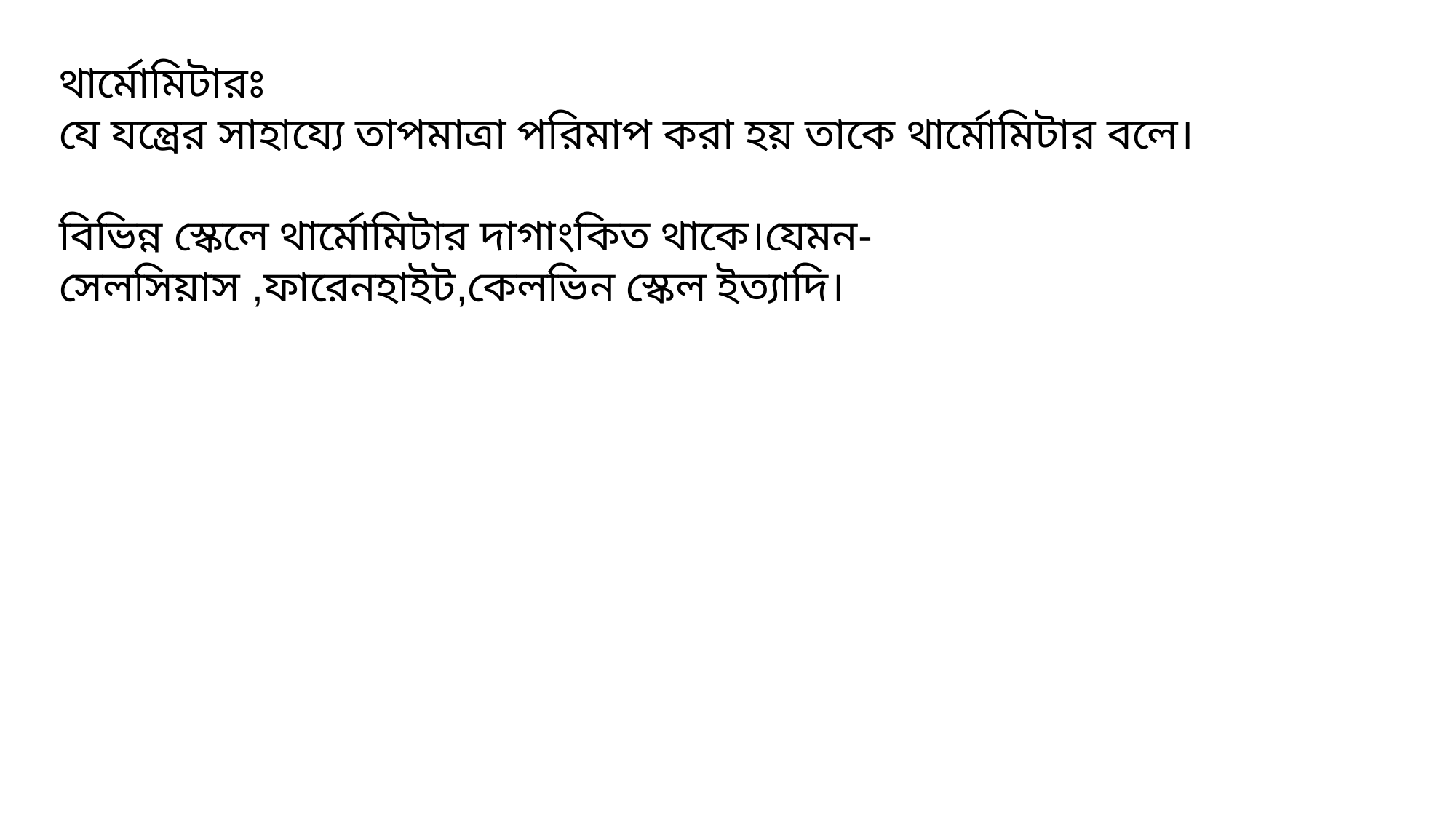

থার্মোমিটারঃ
যে যন্ত্রের সাহায্যে তাপমাত্রা পরিমাপ করা হয় তাকে থার্মোমিটার বলে।

বিভিন্ন স্কেলে থার্মোমিটার দাগাংকিত থাকে।যেমন-সেলসিয়াস ,ফারেনহাইট,কেলভিন স্কেল ইত্যাদি।